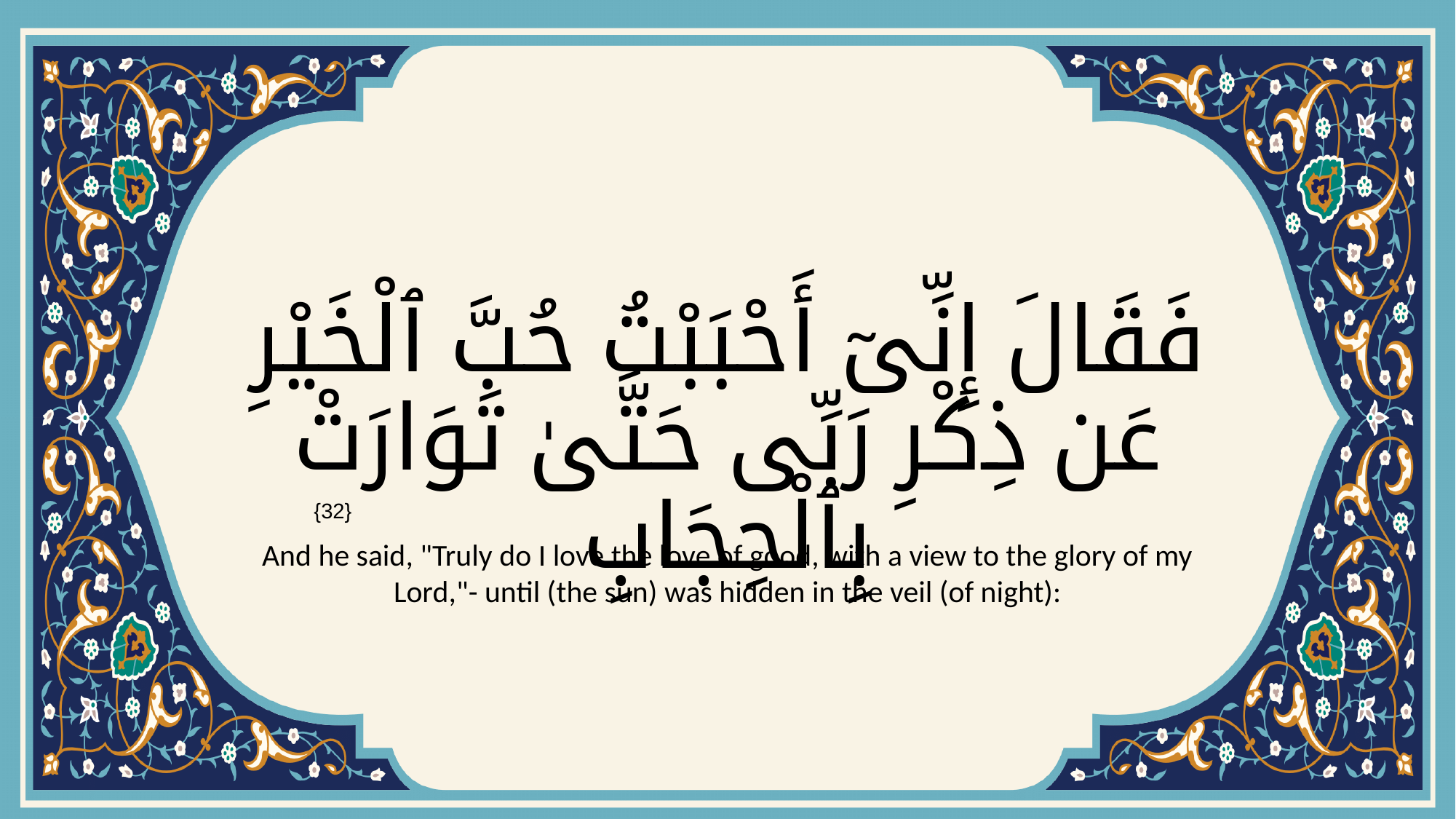

# فَقَالَ إِنِّىٓ أَحْبَبْتُ حُبَّ ٱلْخَيْرِ عَن ذِكْرِ رَبِّى حَتَّىٰ تَوَارَتْ بِٱلْحِجَابِ
{32}
And he said, "Truly do I love the love of good, with a view to the glory of my Lord,"- until (the sun) was hidden in the veil (of night):